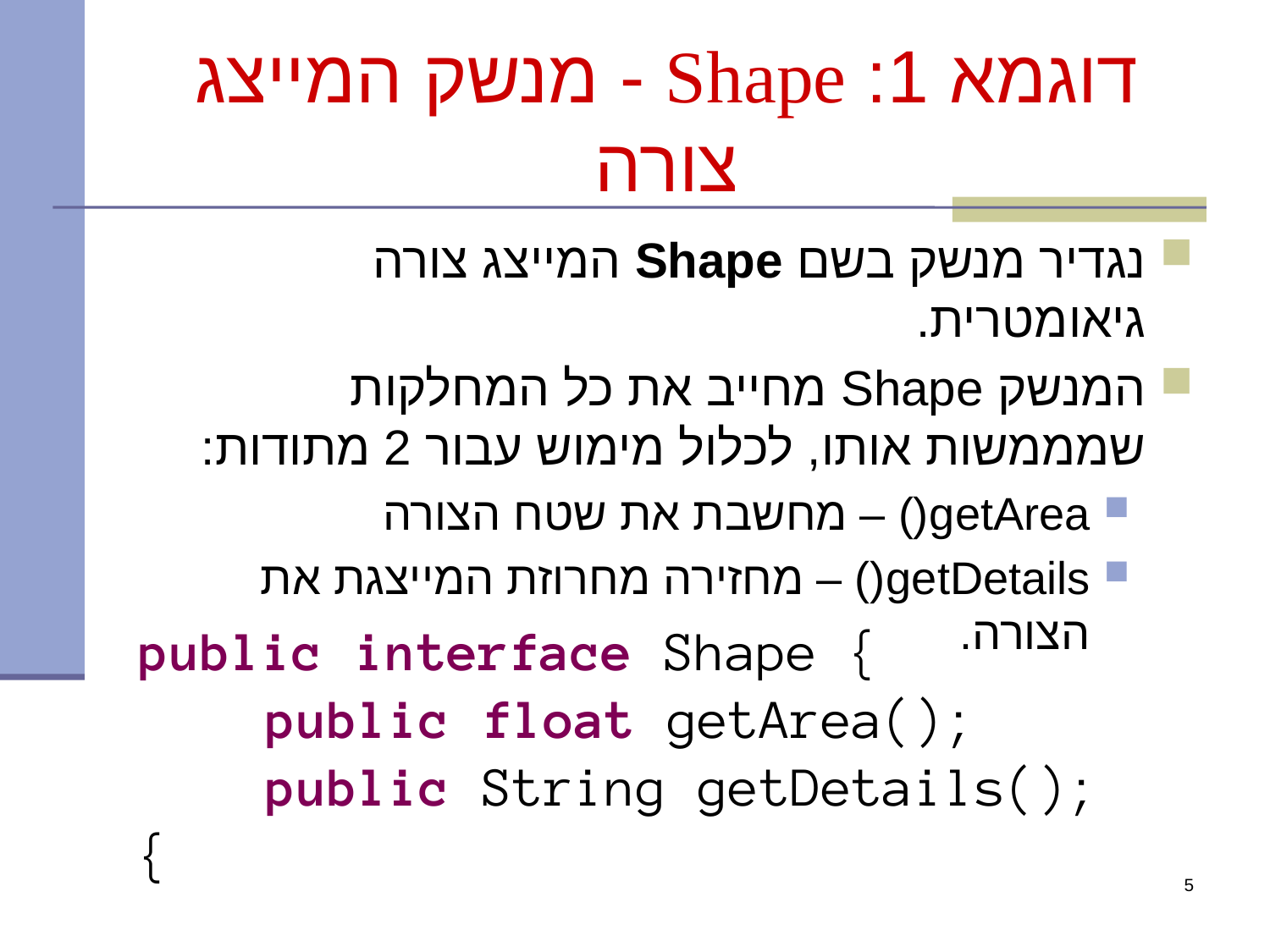

# דוגמא 1: Shape - מנשק המייצג צורה
נגדיר מנשק בשם Shape המייצג צורה גיאומטרית.
המנשק Shape מחייב את כל המחלקות שמממשות אותו, לכלול מימוש עבור 2 מתודות:
getArea() – מחשבת את שטח הצורה
getDetails() – מחזירה מחרוזת המייצגת את הצורה.

public interface Shape {
	public float getArea();
	public String getDetails();
{
5